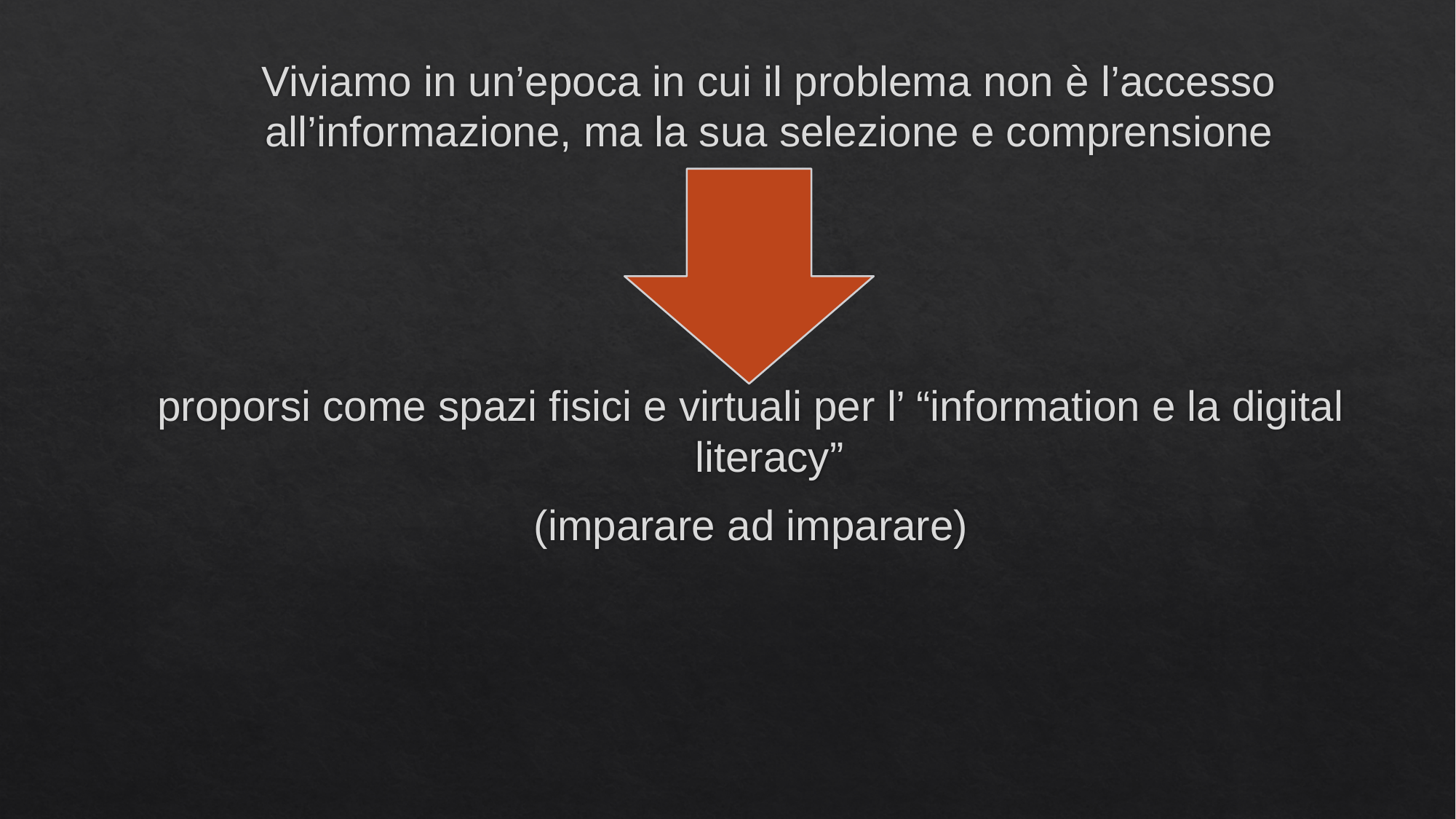

Viviamo in un’epoca in cui il problema non è l’accesso all’informazione, ma la sua selezione e comprensione

proporsi come spazi fisici e virtuali per l’ “information e la digital literacy”
(imparare ad imparare)